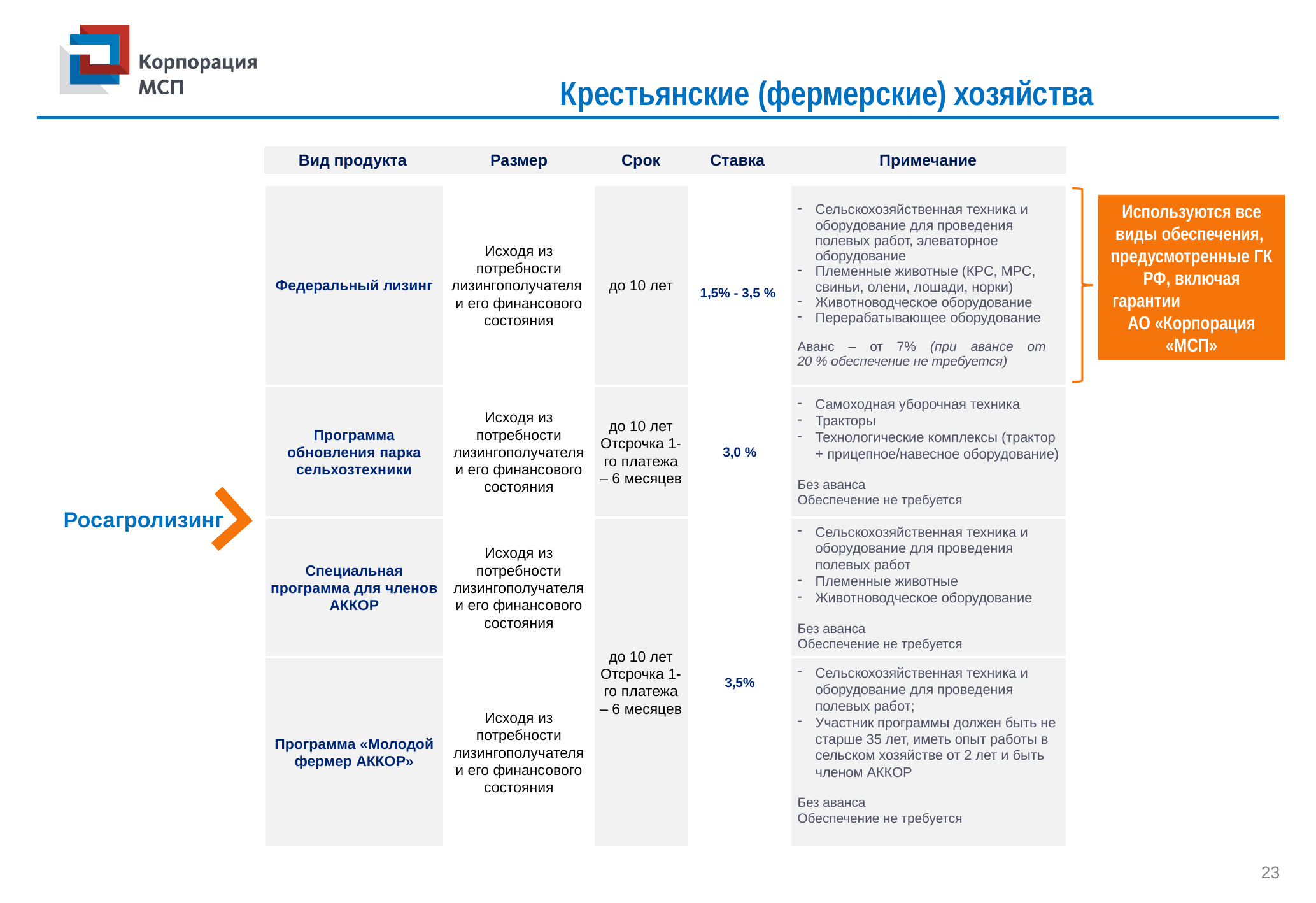

Крестьянские (фермерские) хозяйства
| Вид продукта | Размер | Срок | Ставка | Примечание |
| --- | --- | --- | --- | --- |
| Федеральный лизинг | Исходя из потребности лизингополучателя и его финансового состояния | до 10 лет | 1,5% - 3,5 % | Сельскохозяйственная техника и оборудование для проведения полевых работ, элеваторное оборудование Племенные животные (КРС, МРС, свиньи, олени, лошади, норки) Животноводческое оборудование Перерабатывающее оборудование Аванс – от 7% (при авансе от 20 % обеспечение не требуется) |
| --- | --- | --- | --- | --- |
| Программа обновления парка сельхозтехники | Исходя из потребности лизингополучателя и его финансового состояния | до 10 лет Отсрочка 1-го платежа – 6 месяцев | 3,0 % | Самоходная уборочная техника Тракторы Технологические комплексы (трактор + прицепное/навесное оборудование) Без аванса Обеспечение не требуется |
| Специальная программа для членов АККОР | Исходя из потребности лизингополучателя и его финансового состояния | до 10 лет Отсрочка 1-го платежа – 6 месяцев | 3,5% | Сельскохозяйственная техника и оборудование для проведения полевых работ Племенные животные Животноводческое оборудование Без аванса Обеспечение не требуется |
| Программа «Молодой фермер АККОР» | Исходя из потребности лизингополучателя и его финансового состояния |  |  | Сельскохозяйственная техника и оборудование для проведения полевых работ; Участник программы должен быть не старше 35 лет, иметь опыт работы в сельском хозяйстве от 2 лет и быть членом АККОР Без аванса Обеспечение не требуется |

Используются все виды обеспечения,
предусмотренные ГК РФ, включая гарантии                      АО «Корпорация «МСП»
Росагролизинг